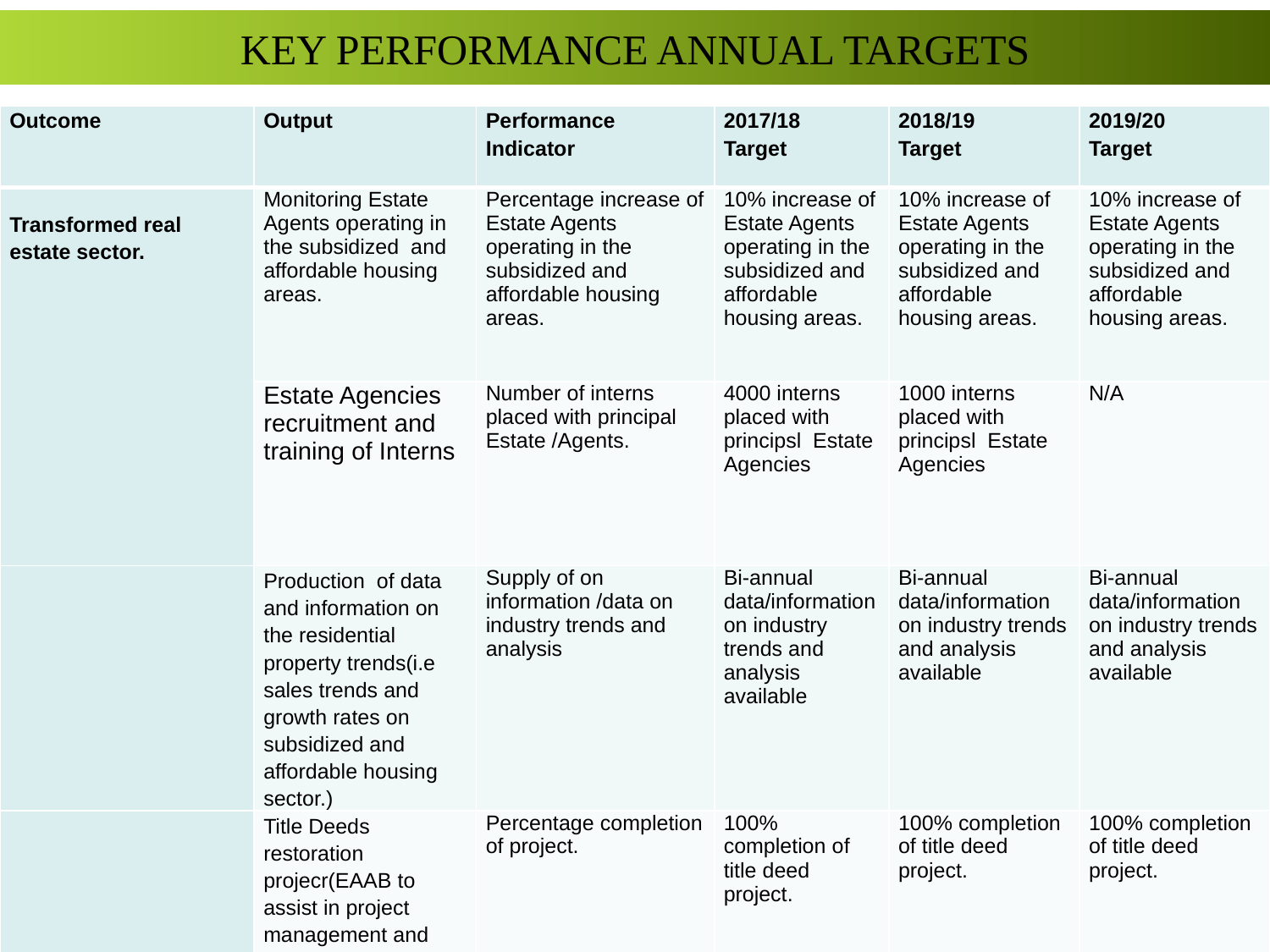

# KEY PERFORMANCE ANNUAL TARGETS
| Outcome | Output | Performance Indicator | 2017/18 Target | 2018/19 Target | 2019/20 Target |
| --- | --- | --- | --- | --- | --- |
| Transformed real estate sector. | Monitoring Estate Agents operating in the subsidized and affordable housing areas. | Percentage increase of Estate Agents operating in the subsidized and affordable housing areas. | 10% increase of Estate Agents operating in the subsidized and affordable housing areas. | 10% increase of Estate Agents operating in the subsidized and affordable housing areas. | 10% increase of Estate Agents operating in the subsidized and affordable housing areas. |
|  | Estate Agencies recruitment and training of Interns | Number of interns placed with principal Estate /Agents. | 4000 interns placed with principsl Estate Agencies | 1000 interns placed with principsl Estate Agencies | N/A |
|  | Production of data and information on the residential property trends(i.e sales trends and growth rates on subsidized and affordable housing sector.) | Supply of on information /data on industry trends and analysis | Bi-annual data/information on industry trends and analysis available | Bi-annual data/information on industry trends and analysis available | Bi-annual data/information on industry trends and analysis available |
|  | Title Deeds restoration projecr(EAAB to assist in project management and secretariat) | Percentage completion of project. | 100% completion of title deed project. | 100% completion of title deed project. | 100% completion of title deed project. |

22